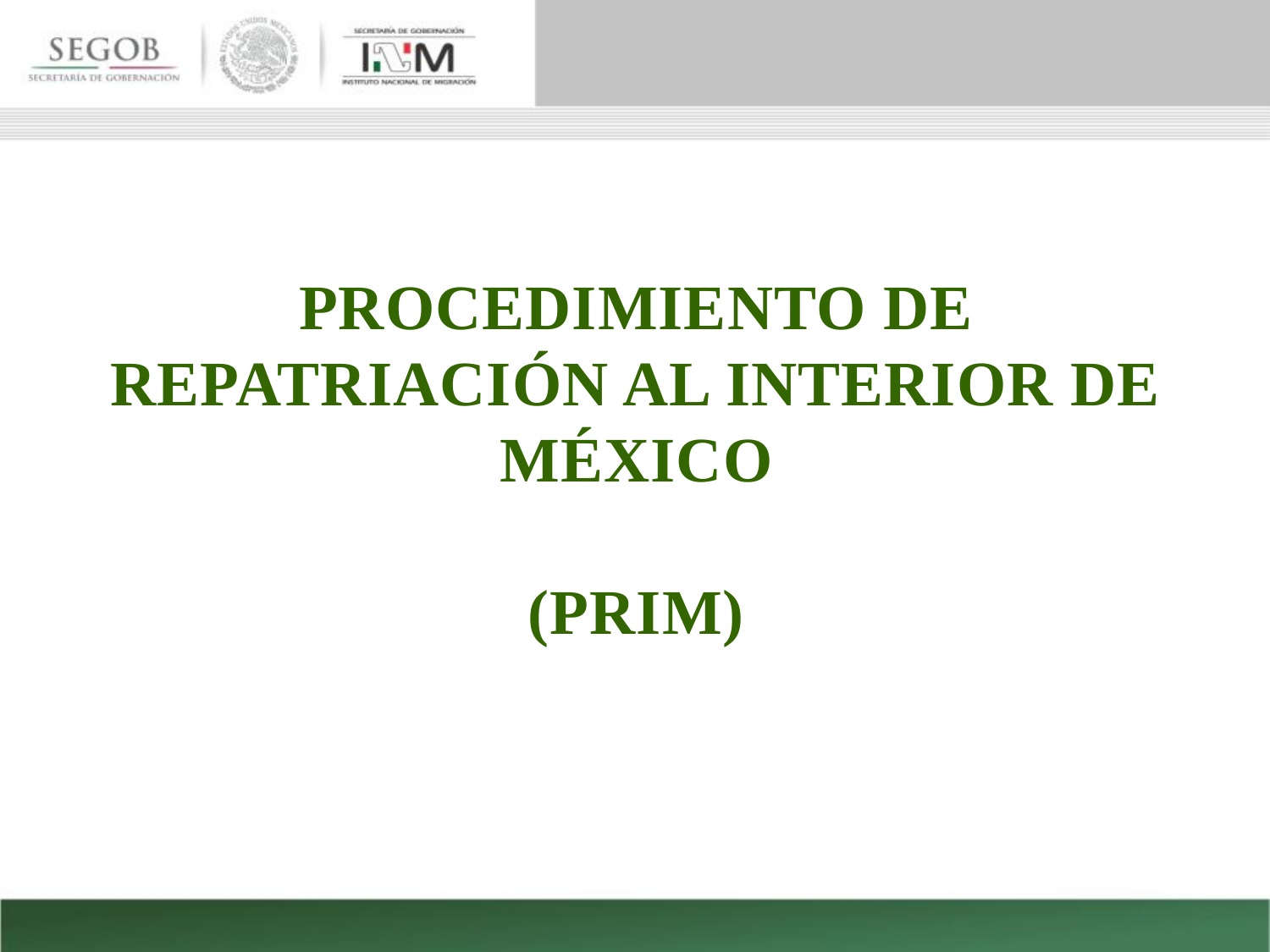

PROCEDIMIENTO DE REPATRIACIÓN AL INTERIOR DE MÉXICO

(PRIM)